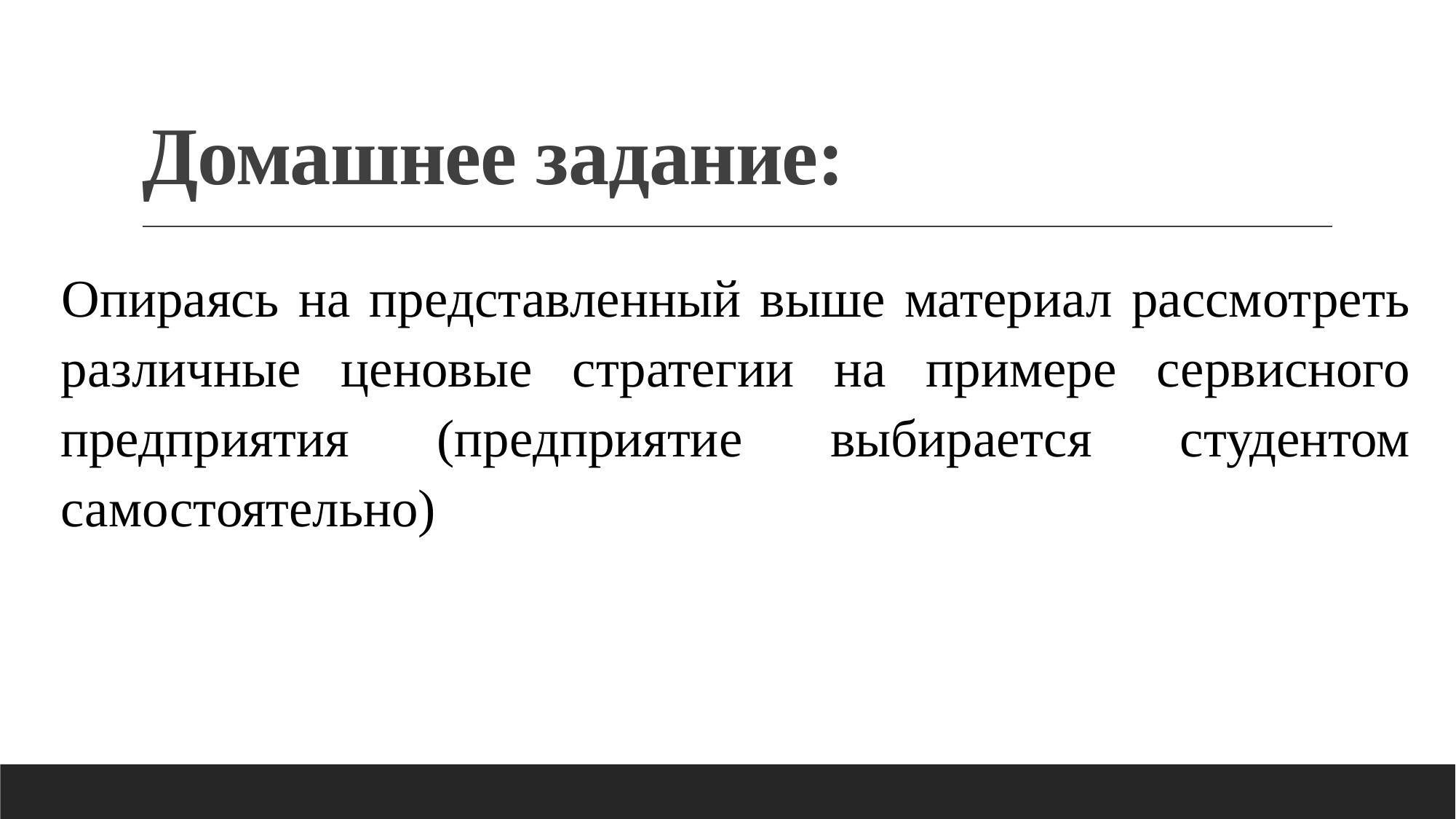

# Домашнее задание:
Опираясь на представленный выше материал рассмотреть различные ценовые стратегии на примере сервисного предприятия (предприятие выбирается студентом самостоятельно)